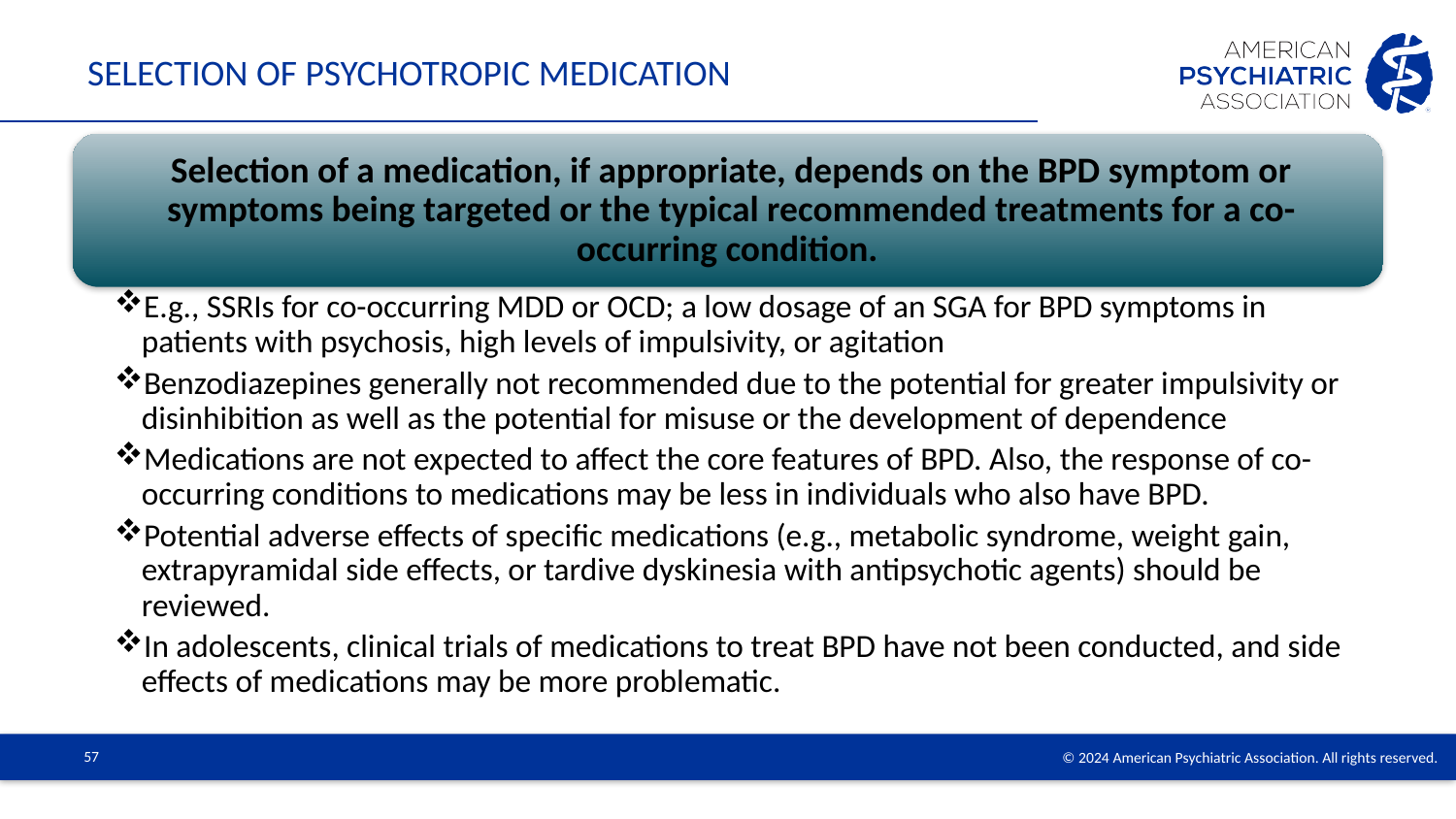

# Selection of psychotropic medication
Selection of a medication, if appropriate, depends on the BPD symptom or symptoms being targeted or the typical recommended treatments for a co-occurring condition.
E.g., SSRIs for co-occurring MDD or OCD; a low dosage of an SGA for BPD symptoms in patients with psychosis, high levels of impulsivity, or agitation
Benzodiazepines generally not recommended due to the potential for greater impulsivity or disinhibition as well as the potential for misuse or the development of dependence
Medications are not expected to affect the core features of BPD. Also, the response of co-occurring conditions to medications may be less in individuals who also have BPD.
Potential adverse effects of specific medications (e.g., metabolic syndrome, weight gain, extrapyramidal side effects, or tardive dyskinesia with antipsychotic agents) should be reviewed.
In adolescents, clinical trials of medications to treat BPD have not been conducted, and side effects of medications may be more problematic.